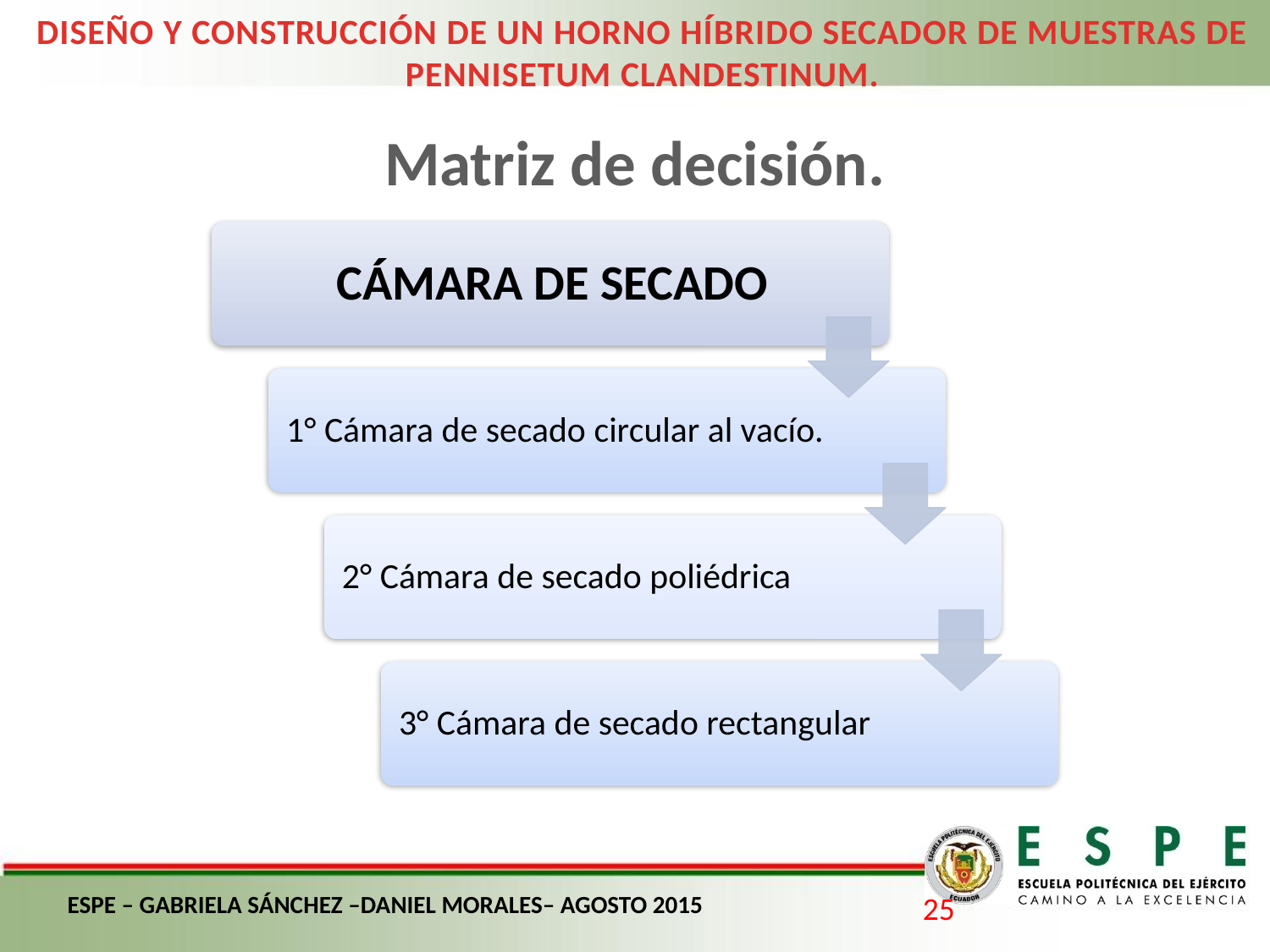

DISEÑO Y CONSTRUCCIÓN DE UN HORNO HÍBRIDO SECADOR DE MUESTRAS DE PENNISETUM CLANDESTINUM.
Matriz de decisión.
CÁMARA DE SECADO
1° Cámara de secado circular al vacío.
2° Cámara de secado poliédrica
3° Cámara de secado rectangular

ESPE – GABRIELA SÁNCHEZ –DANIEL MORALES– AGOSTO 2015
25